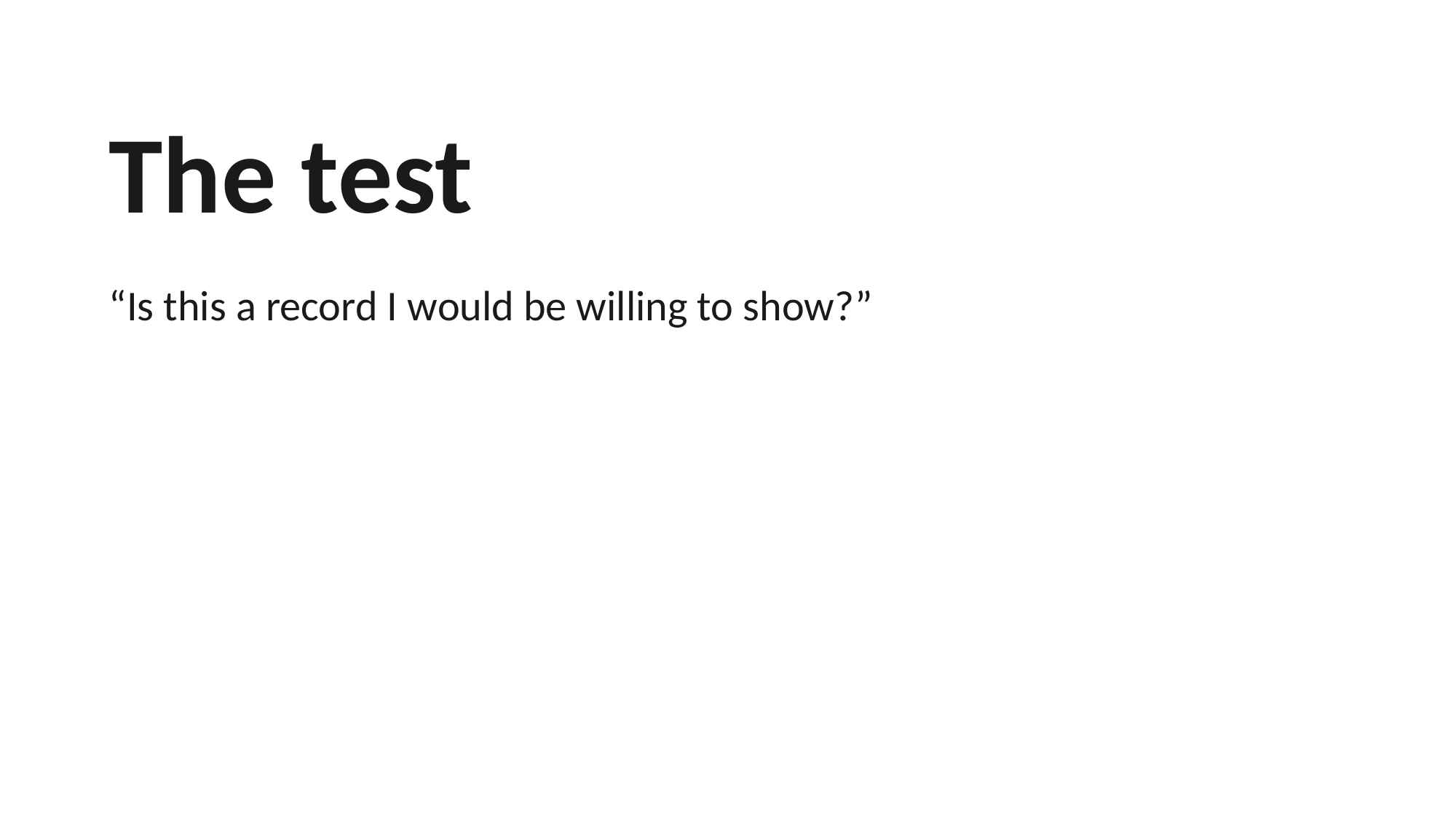

The test
“Is this a record I would be willing to show?”